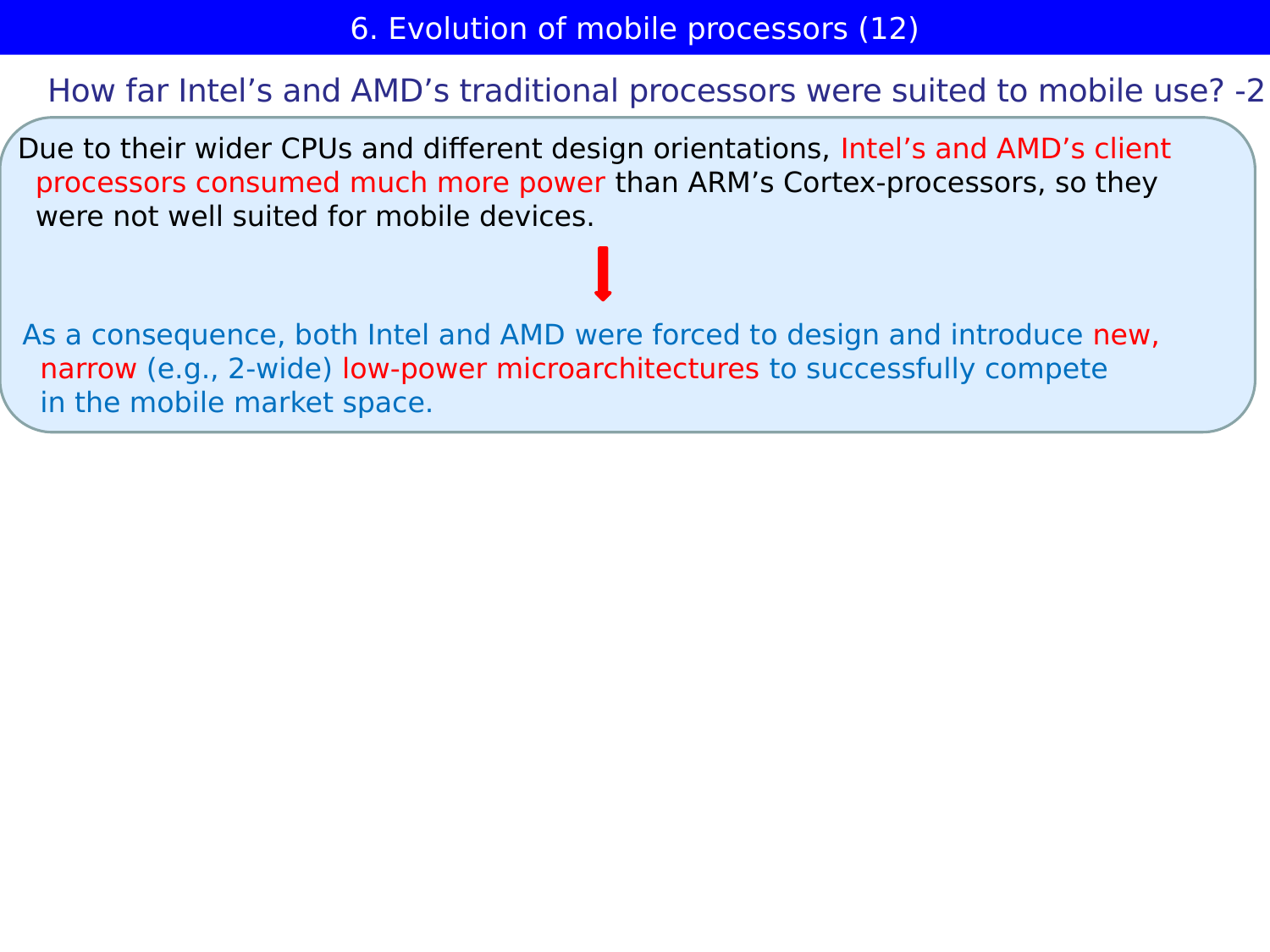

# 6. Evolution of mobile processors (12)
How far Intel’s and AMD’s traditional processors were suited to mobile use? -2

Due to their wider CPUs and different design orientations, Intel’s and AMD’s client
  processors consumed much more power than ARM’s Cortex-processors, so they
  were not well suited for mobile devices.

As a consequence, both Intel and AMD were forced to design and introduce new,
  narrow (e.g., 2-wide) low-power microarchitectures to successfully compete
  in the mobile market space.